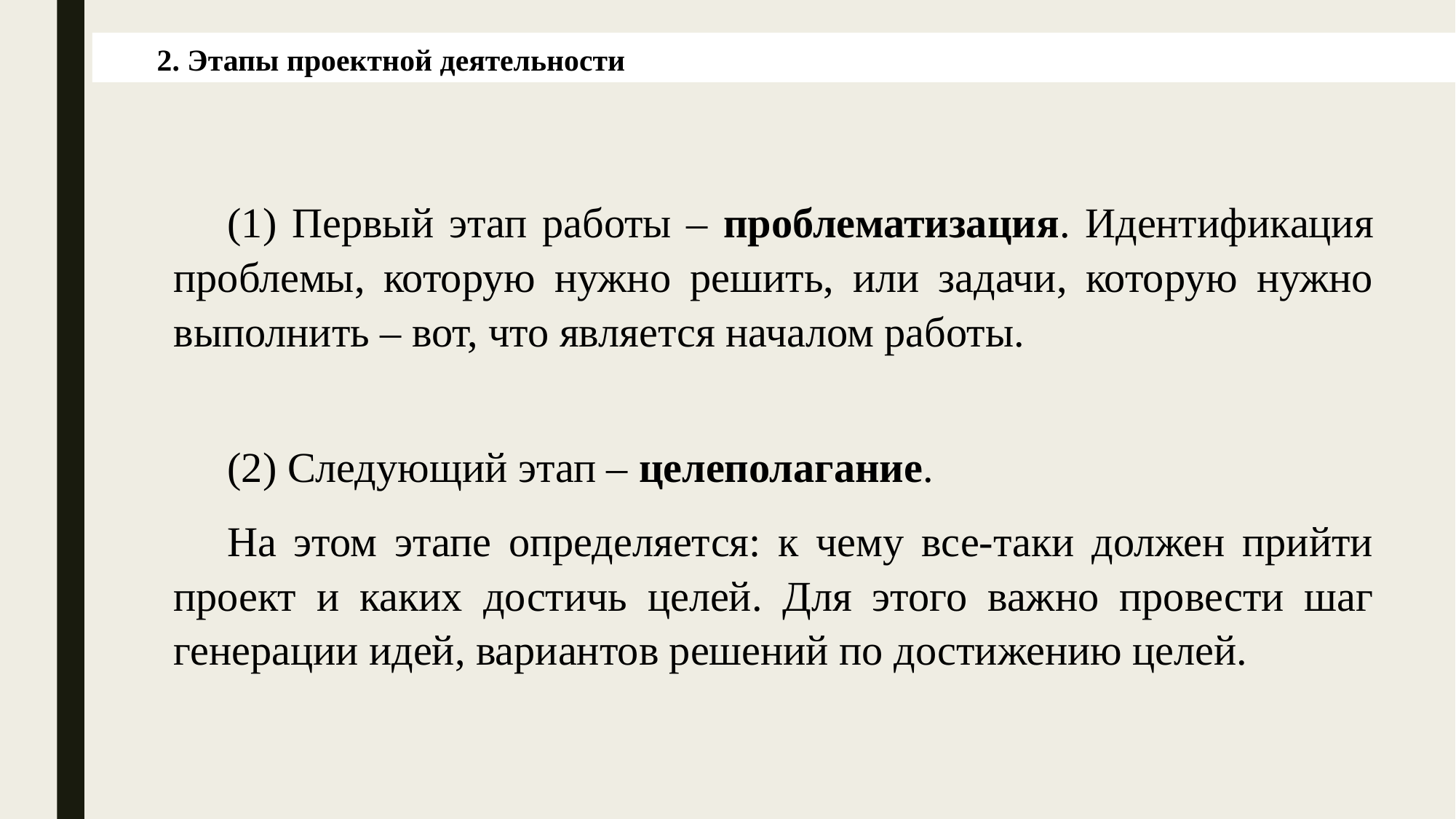

2. Этапы проектной деятельности
(1) Первый этап работы – проблематизация. Идентификация проблемы, которую нужно решить, или задачи, которую нужно выполнить – вот, что является началом работы.
(2) Следующий этап – целеполагание.

На этом этапе определяется: к чему все-таки должен прийти проект и каких достичь целей. Для этого важно провести шаг генерации идей, вариантов решений по достижению целей.